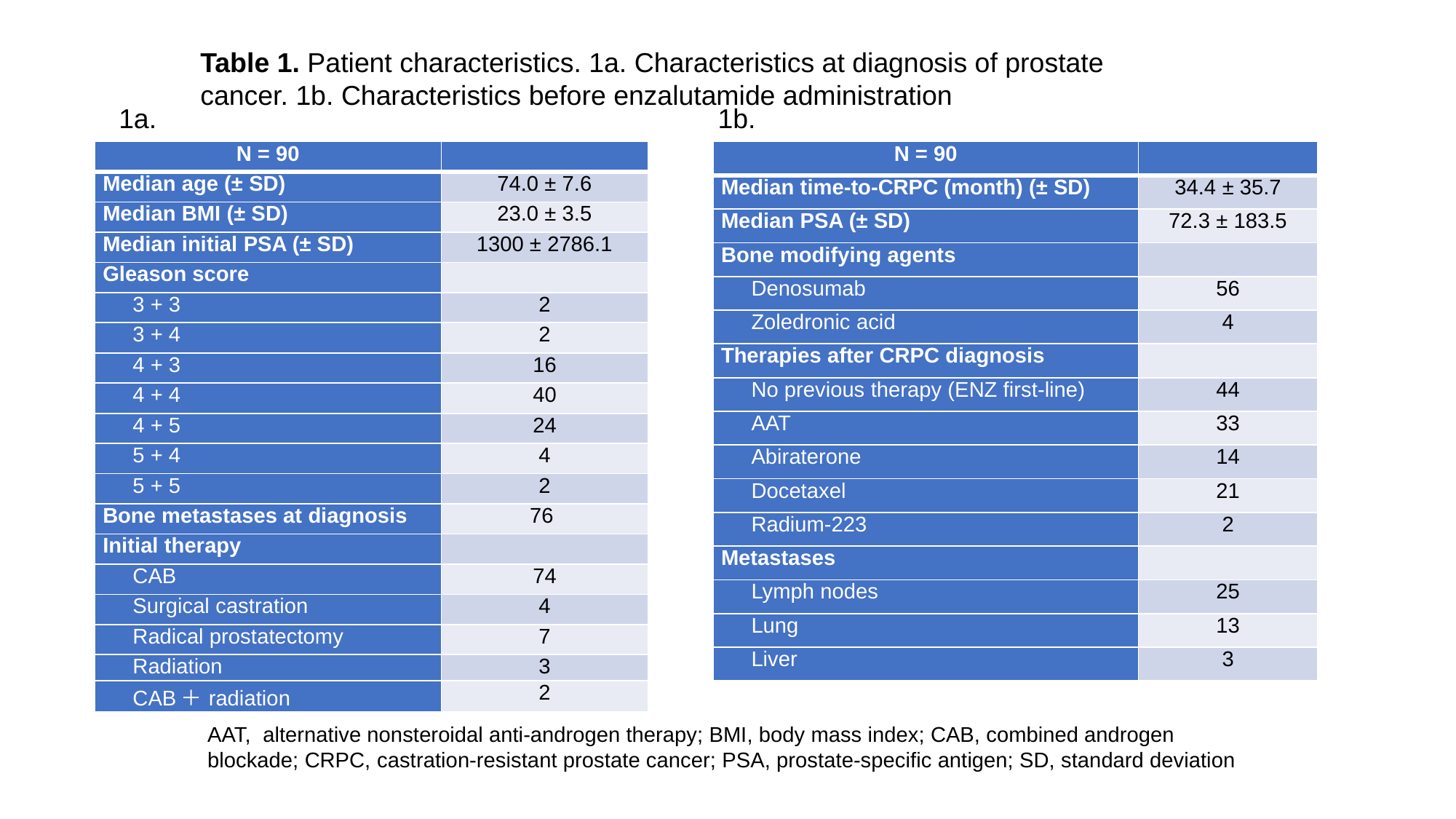

Table 1. Patient characteristics. 1a. Characteristics at diagnosis of prostate cancer. 1b. Characteristics before enzalutamide administration
1a.
1b.
| N = 90 |  |
| --- | --- |
| Median age (± SD) | 74.0 ± 7.6 |
| Median BMI (± SD) | 23.0 ± 3.5 |
| Median initial PSA (± SD) | 1300 ± 2786.1 |
| Gleason score |  |
| 3 + 3 | 2 |
| 3 + 4 | 2 |
| 4 + 3 | 16 |
| 4 + 4 | 40 |
| 4 + 5 | 24 |
| 5 + 4 | 4 |
| 5 + 5 | 2 |
| Bone metastases at diagnosis | 76 |
| Initial therapy |  |
| CAB | 74 |
| Surgical castration | 4 |
| Radical prostatectomy | 7 |
| Radiation | 3 |
| CAB＋radiation | 2 |
| N = 90 |  |
| --- | --- |
| Median time-to-CRPC (month) (± SD) | 34.4 ± 35.7 |
| Median PSA (± SD) | 72.3 ± 183.5 |
| Bone modifying agents |  |
| Denosumab | 56 |
| Zoledronic acid | 4 |
| Therapies after CRPC diagnosis |  |
| No previous therapy (ENZ first-line) | 44 |
| AAT | 33 |
| Abiraterone | 14 |
| Docetaxel | 21 |
| Radium-223 | 2 |
| Metastases |  |
| Lymph nodes | 25 |
| Lung | 13 |
| Liver | 3 |
AAT,  alternative nonsteroidal anti-androgen therapy; BMI, body mass index; CAB, combined androgen blockade; CRPC, castration-resistant prostate cancer; PSA, prostate-specific antigen; SD, standard deviation